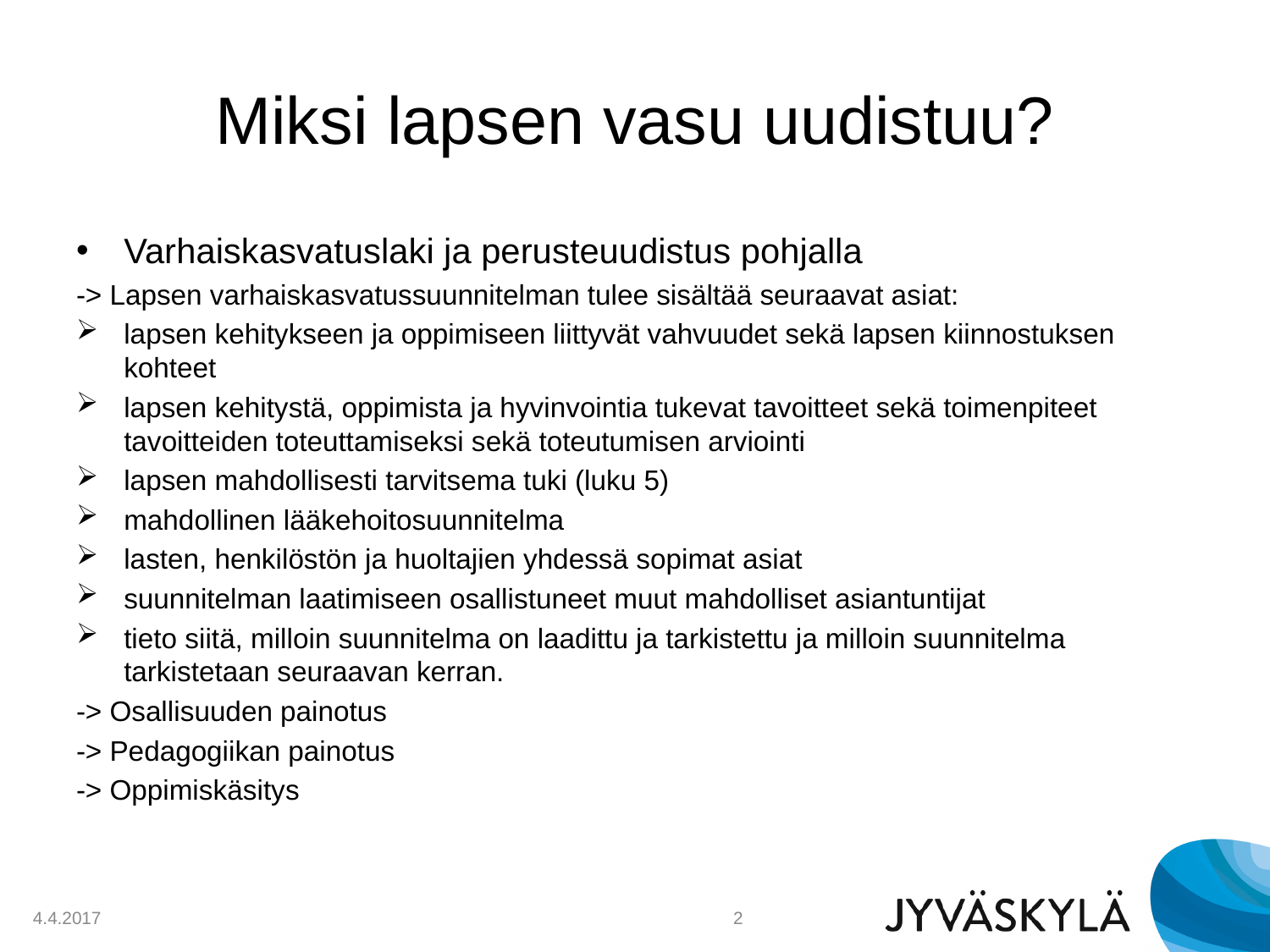

# Miksi lapsen vasu uudistuu?
Varhaiskasvatuslaki ja perusteuudistus pohjalla
-> Lapsen varhaiskasvatussuunnitelman tulee sisältää seuraavat asiat:
lapsen kehitykseen ja oppimiseen liittyvät vahvuudet sekä lapsen kiinnostuksen kohteet
lapsen kehitystä, oppimista ja hyvinvointia tukevat tavoitteet sekä toimenpiteet tavoitteiden toteuttamiseksi sekä toteutumisen arviointi
lapsen mahdollisesti tarvitsema tuki (luku 5)
mahdollinen lääkehoitosuunnitelma
lasten, henkilöstön ja huoltajien yhdessä sopimat asiat
suunnitelman laatimiseen osallistuneet muut mahdolliset asiantuntijat
tieto siitä, milloin suunnitelma on laadittu ja tarkistettu ja milloin suunnitelma tarkistetaan seuraavan kerran.
-> Osallisuuden painotus
-> Pedagogiikan painotus
-> Oppimiskäsitys

4.4.2017

2